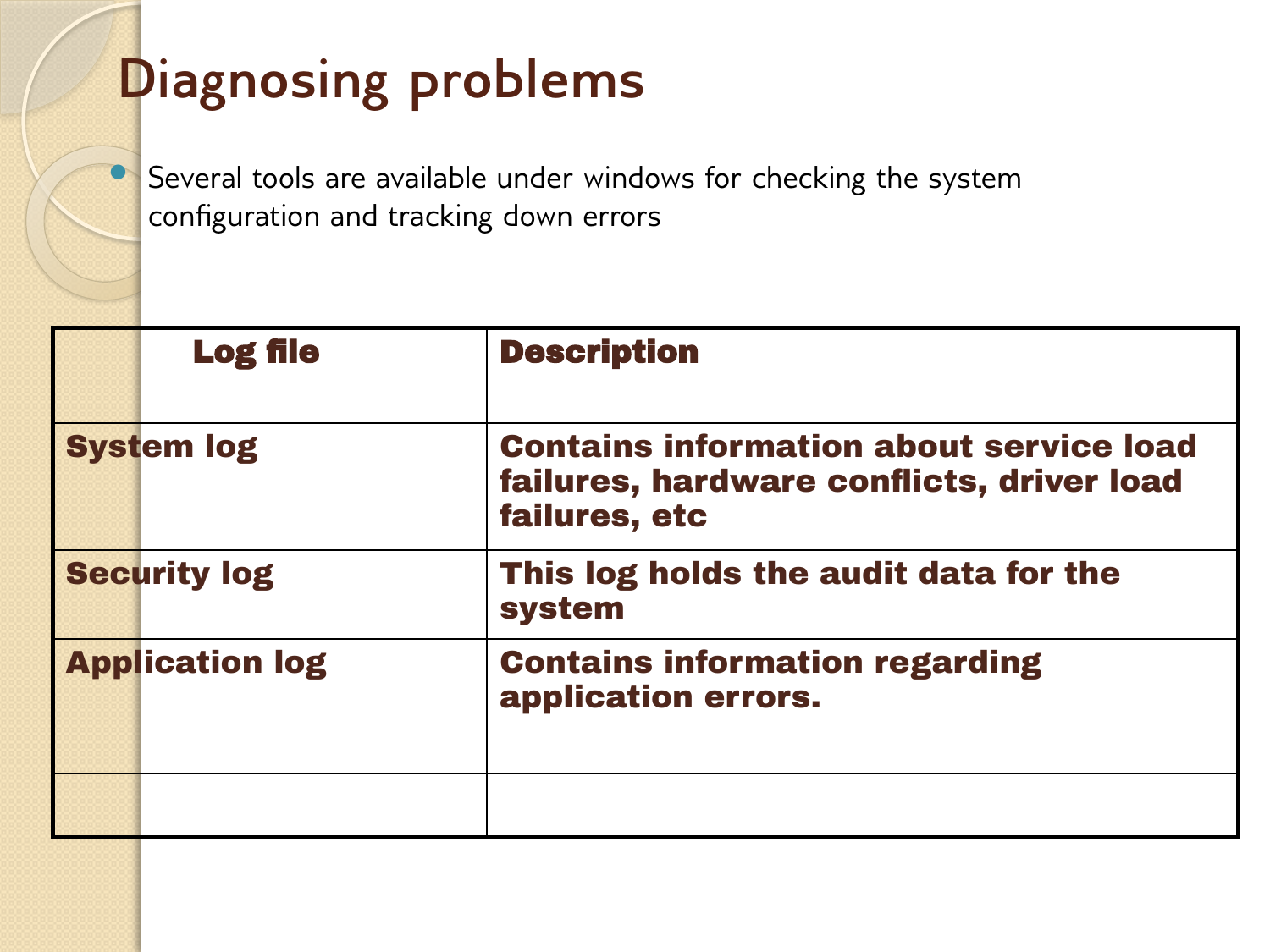

# Diagnosing problems

Several tools are available under windows for checking the system configuration and tracking down errors

| Log file | Description |
| --- | --- |
| System log | Contains information about service load failures, hardware conflicts, driver load failures, etc |
| Security log | This log holds the audit data for the system |
| Application log | Contains information regarding application errors. |
|  |  |
54